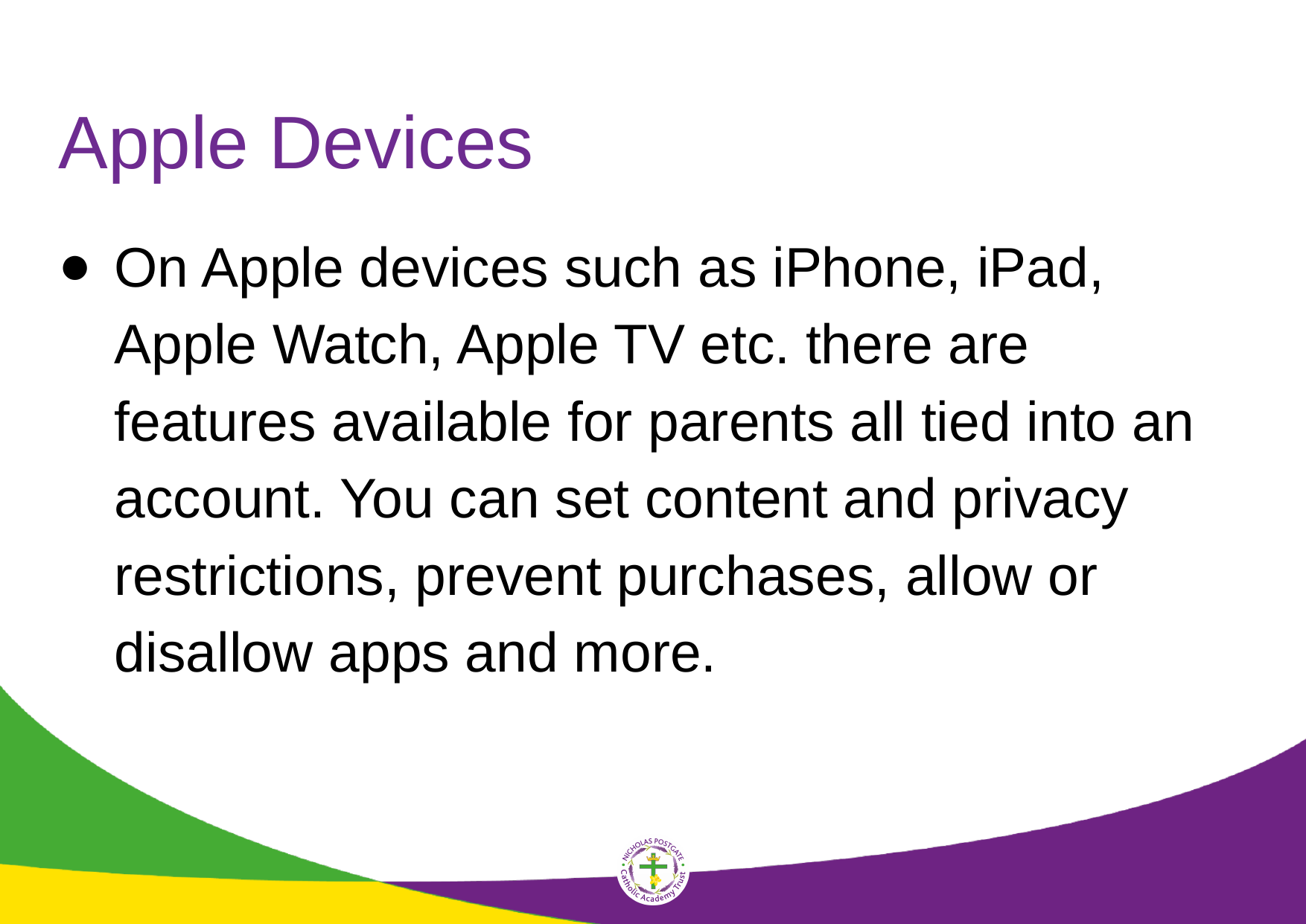

# Apple Devices
On Apple devices such as iPhone, iPad, Apple Watch, Apple TV etc. there are features available for parents all tied into an account. You can set content and privacy restrictions, prevent purchases, allow or disallow apps and more.